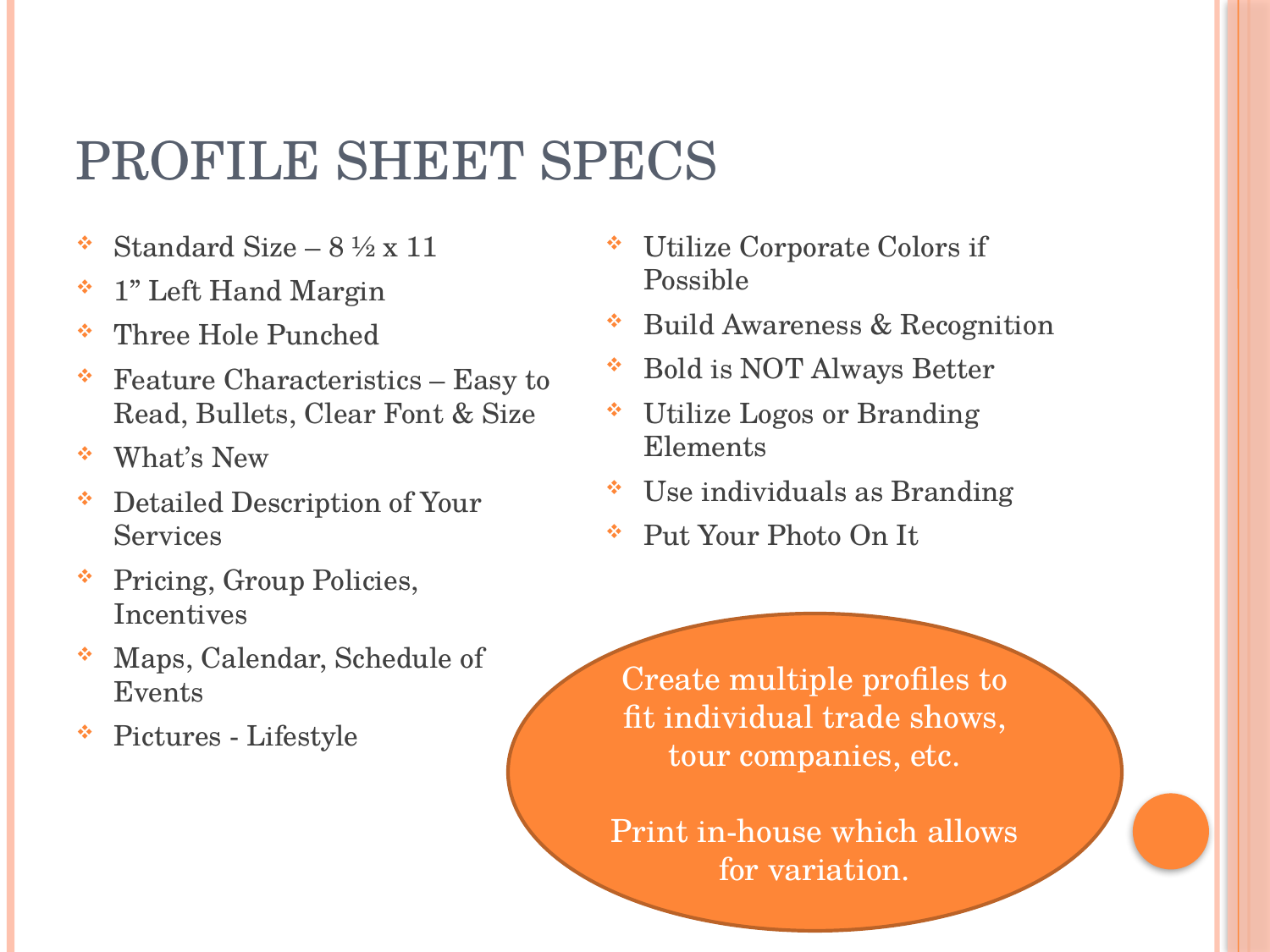

# Profile Sheet Specs
Standard Size – 8 ½ x 11
1” Left Hand Margin
Three Hole Punched
Feature Characteristics – Easy to Read, Bullets, Clear Font & Size
What’s New
Detailed Description of Your Services
Pricing, Group Policies, Incentives
Maps, Calendar, Schedule of Events
Pictures - Lifestyle
Utilize Corporate Colors if Possible
Build Awareness & Recognition
Bold is NOT Always Better
Utilize Logos or Branding Elements
Use individuals as Branding
Put Your Photo On It

Create multiple profiles to fit individual trade shows, tour companies, etc.

Print in-house which allows for variation.